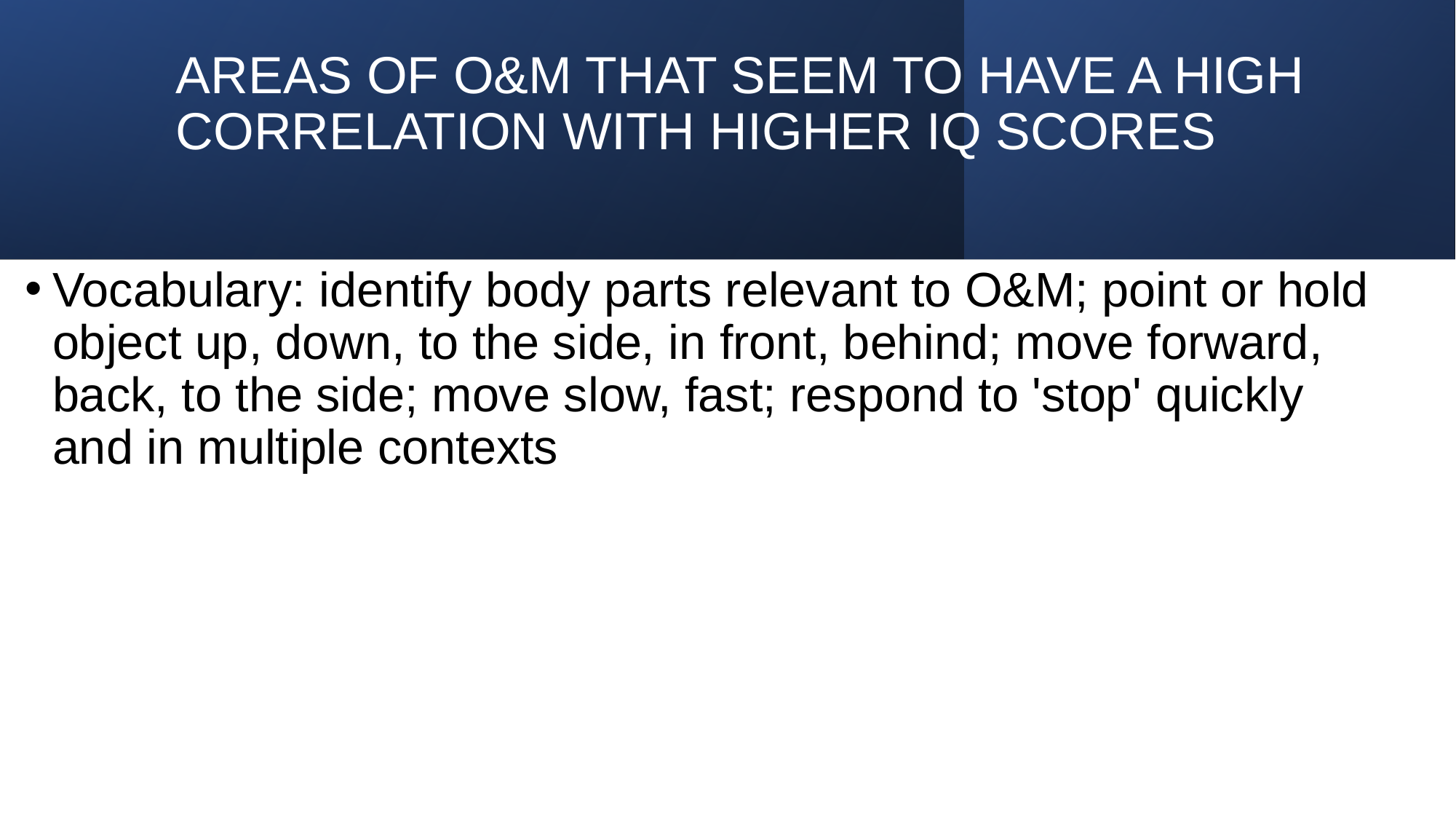

# AREAS OF O&M THAT SEEM TO HAVE A HIGH CORRELATION WITH HIGHER IQ SCORES
Vocabulary: identify body parts relevant to O&M; point or hold object up, down, to the side, in front, behind; move forward, back, to the side; move slow, fast; respond to 'stop' quickly and in multiple contexts